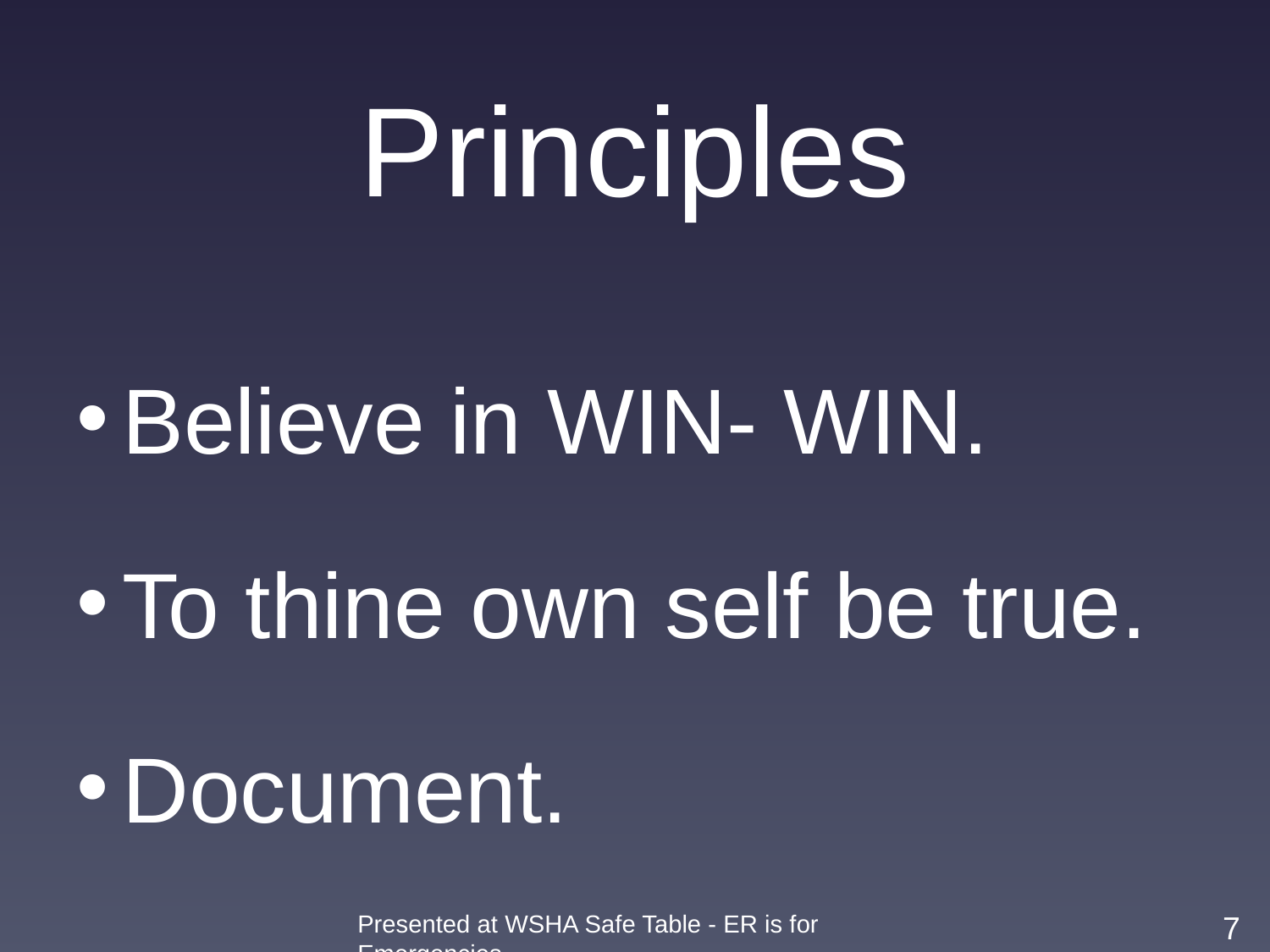

# Principles
Believe in WIN- WIN.
To thine own self be true.
Document.

Presented at WSHA Safe Table - ER is for Emergencies

7